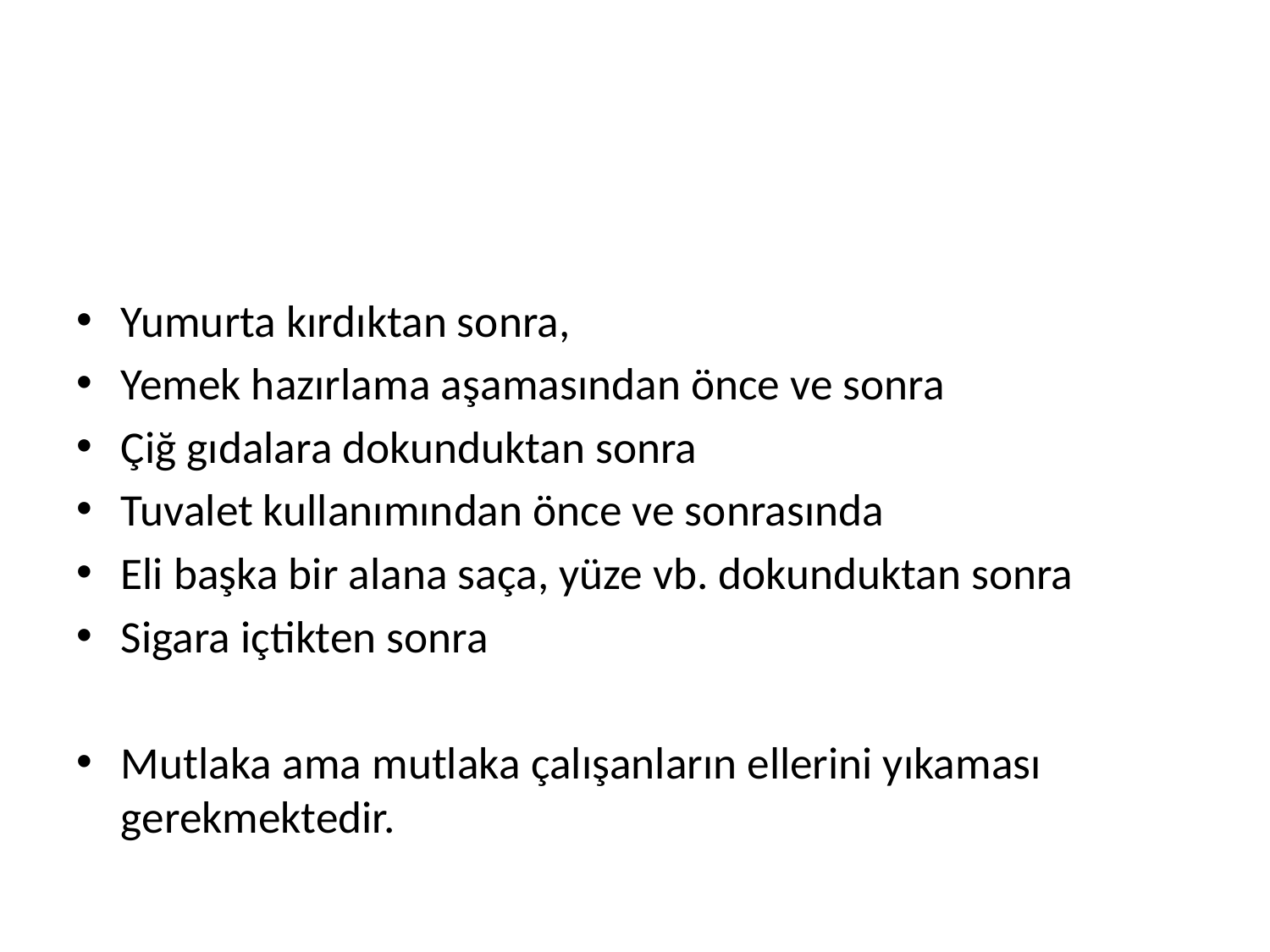

#

Yumurta kırdıktan sonra,
Yemek hazırlama aşamasından önce ve sonra
Çiğ gıdalara dokunduktan sonra
Tuvalet kullanımından önce ve sonrasında
Eli başka bir alana saça, yüze vb. dokunduktan sonra
Sigara içtikten sonra

Mutlaka ama mutlaka çalışanların ellerini yıkaması gerekmektedir.